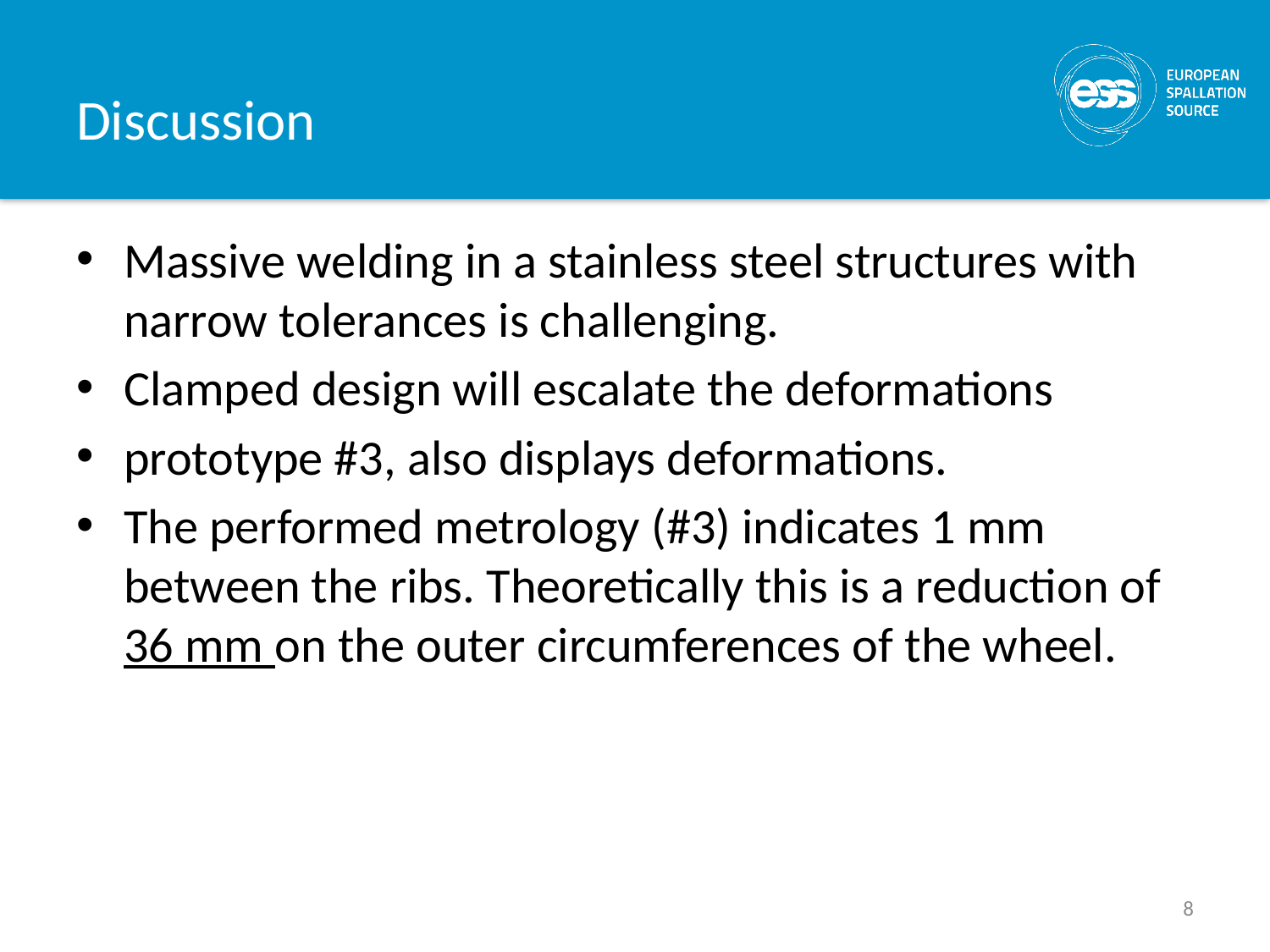

# Discussion
Massive welding in a stainless steel structures with narrow tolerances is challenging.
Clamped design will escalate the deformations
prototype #3, also displays deformations.
The performed metrology (#3) indicates 1 mm between the ribs. Theoretically this is a reduction of 36 mm on the outer circumferences of the wheel.
8